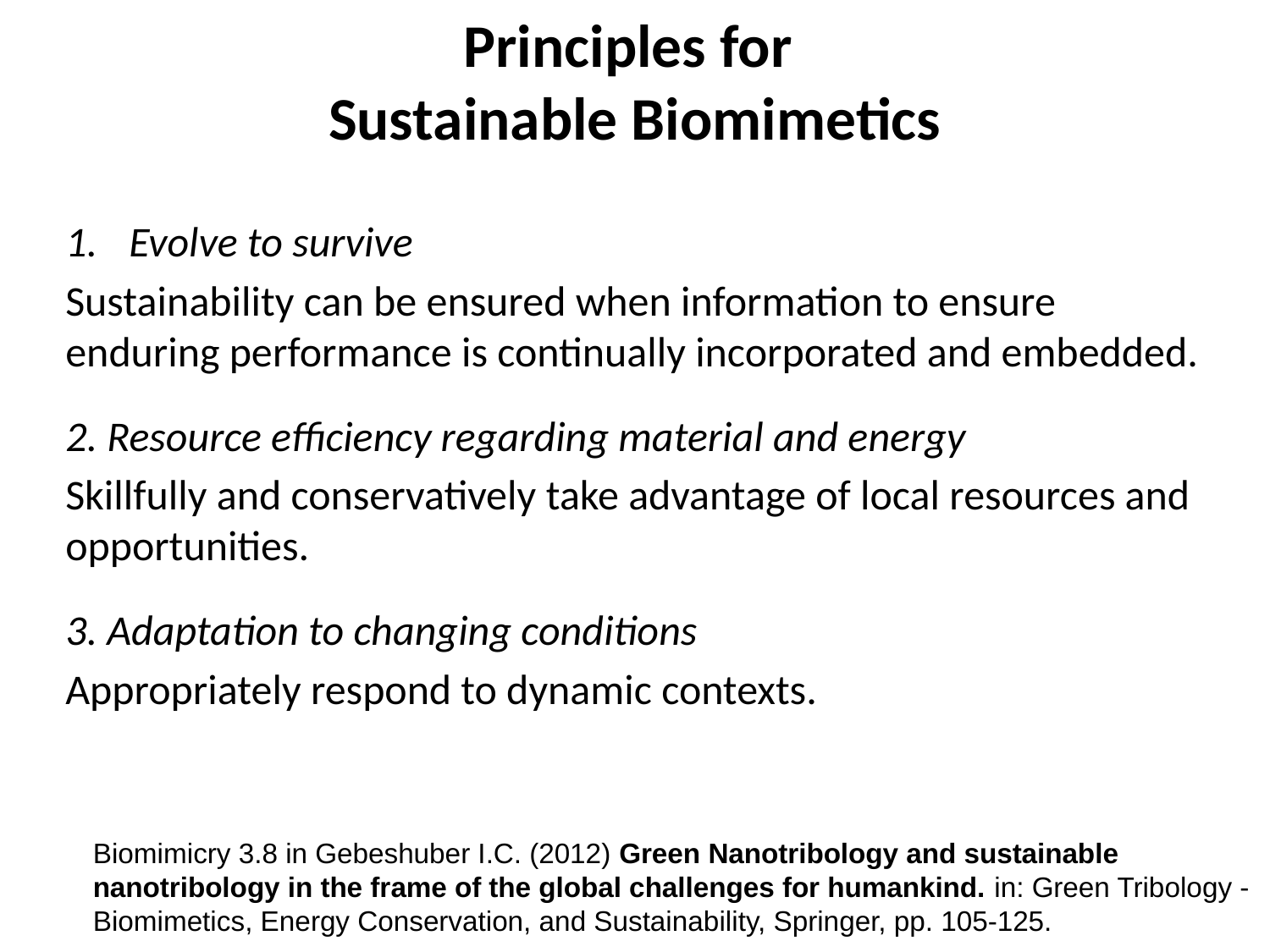

# Principles for Sustainable Biomimetics
Evolve to survive
Sustainability can be ensured when information to ensure enduring performance is continually incorporated and embedded.

2. Resource efficiency regarding material and energy
Skillfully and conservatively take advantage of local resources and opportunities.

3. Adaptation to changing conditions
Appropriately respond to dynamic contexts.
Biomimicry 3.8 in Gebeshuber I.C. (2012) Green Nanotribology and sustainable nanotribology in the frame of the global challenges for humankind. in: Green Tribology - Biomimetics, Energy Conservation, and Sustainability, Springer, pp. 105-125.